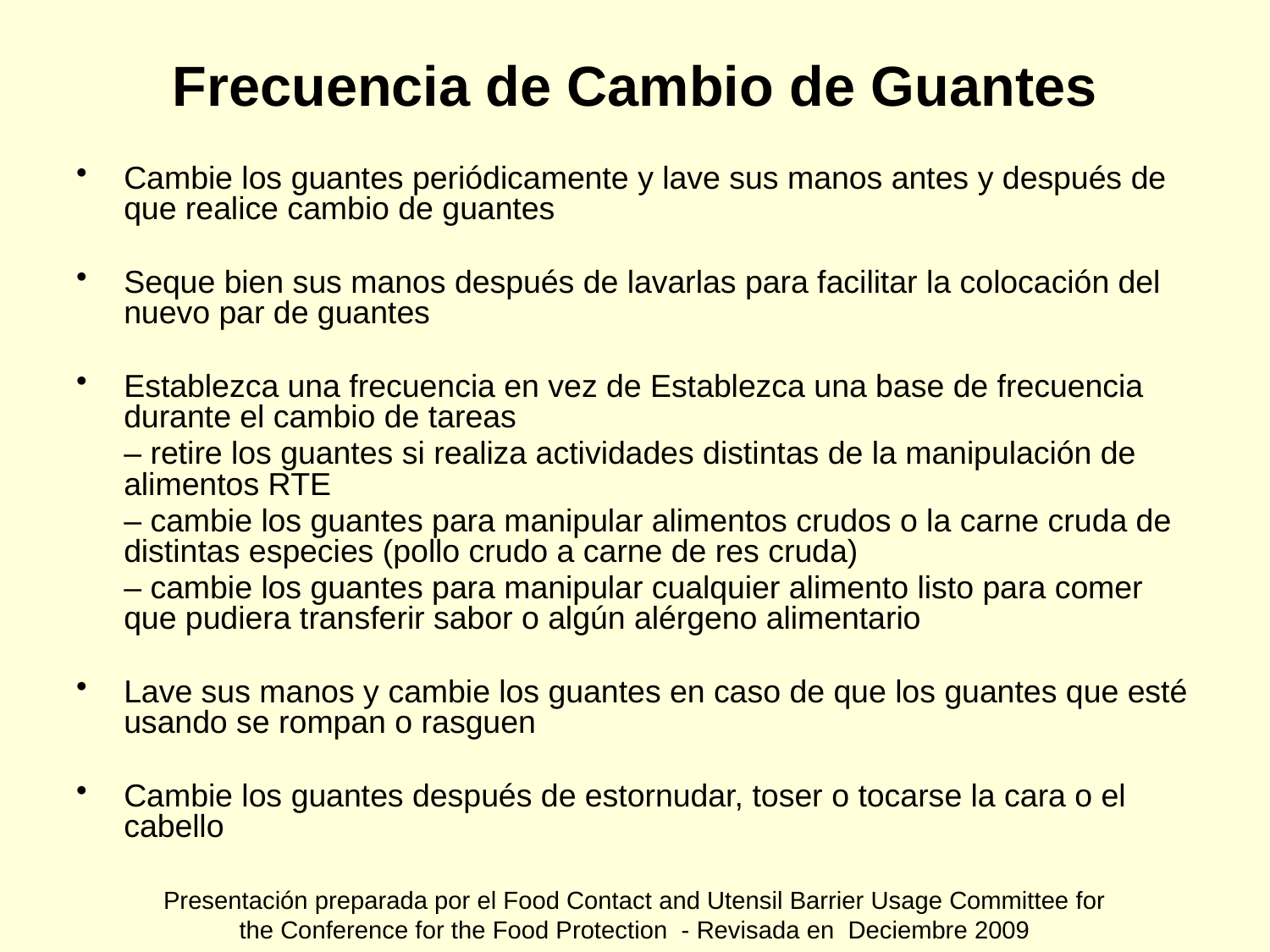

# Frecuencia de Cambio de Guantes
Cambie los guantes periódicamente y lave sus manos antes y después de que realice cambio de guantes

Seque bien sus manos después de lavarlas para facilitar la colocación del nuevo par de guantes

Establezca una frecuencia en vez de Establezca una base de frecuencia durante el cambio de tareas
	– retire los guantes si realiza actividades distintas de la manipulación de alimentos RTE
	– cambie los guantes para manipular alimentos crudos o la carne cruda de distintas especies (pollo crudo a carne de res cruda)
	– cambie los guantes para manipular cualquier alimento listo para comer que pudiera transferir sabor o algún alérgeno alimentario

Lave sus manos y cambie los guantes en caso de que los guantes que esté usando se rompan o rasguen

Cambie los guantes después de estornudar, toser o tocarse la cara o el cabello

Presentación preparada por el Food Contact and Utensil Barrier Usage Committee for the Conference for the Food Protection  - Revisada en  Deciembre 2009